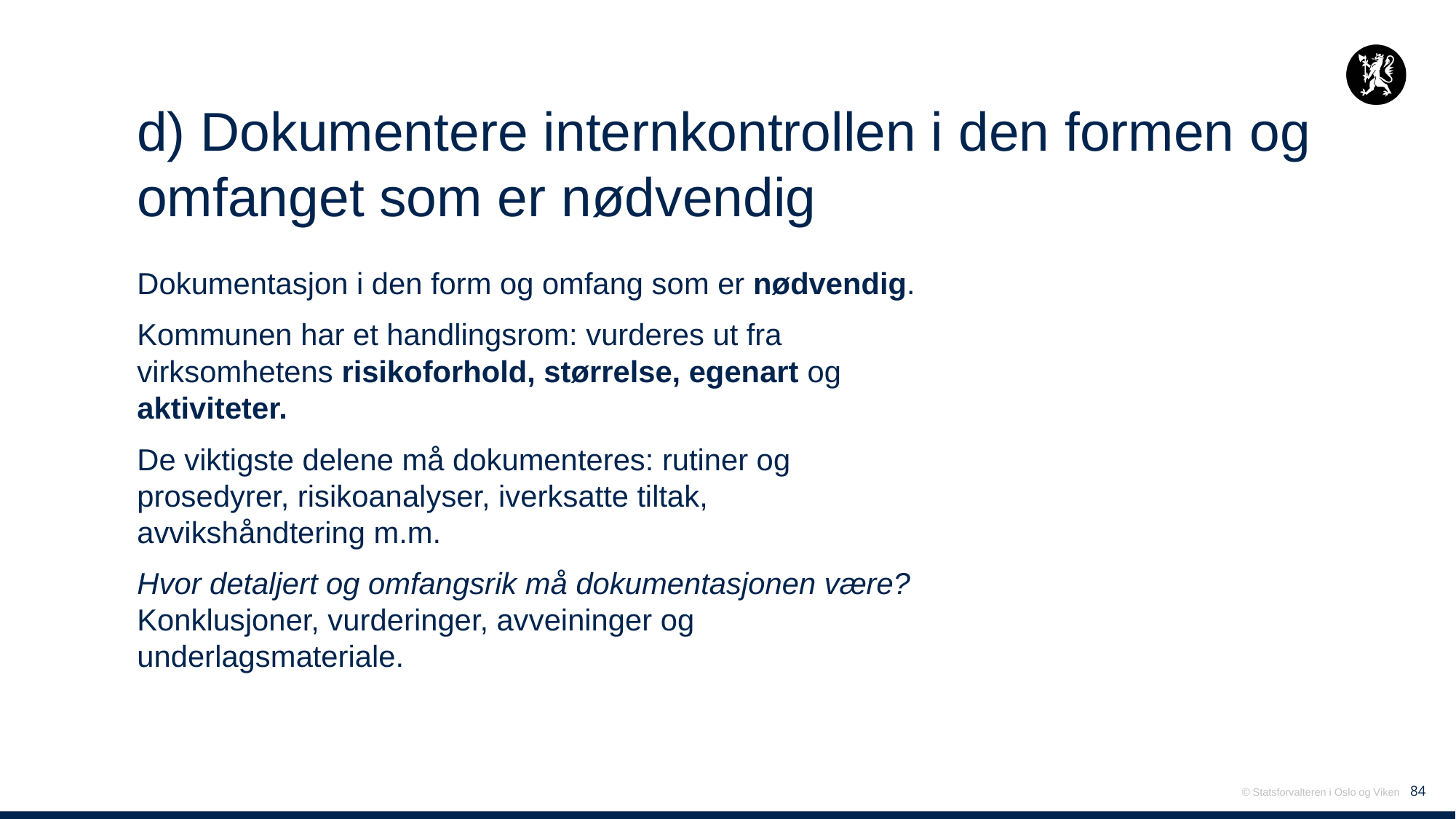

# d) Dokumentere internkontrollen i den formen og omfanget som er nødvendig
Dokumentasjon i den form og omfang som er nødvendig.
Kommunen har et handlingsrom: vurderes ut fra virksomhetens risikoforhold, størrelse, egenart og aktiviteter.
De viktigste delene må dokumenteres: rutiner og prosedyrer, risikoanalyser, iverksatte tiltak, avvikshåndtering m.m.
Hvor detaljert og omfangsrik må dokumentasjonen være? Konklusjoner, vurderinger, avveininger og underlagsmateriale.